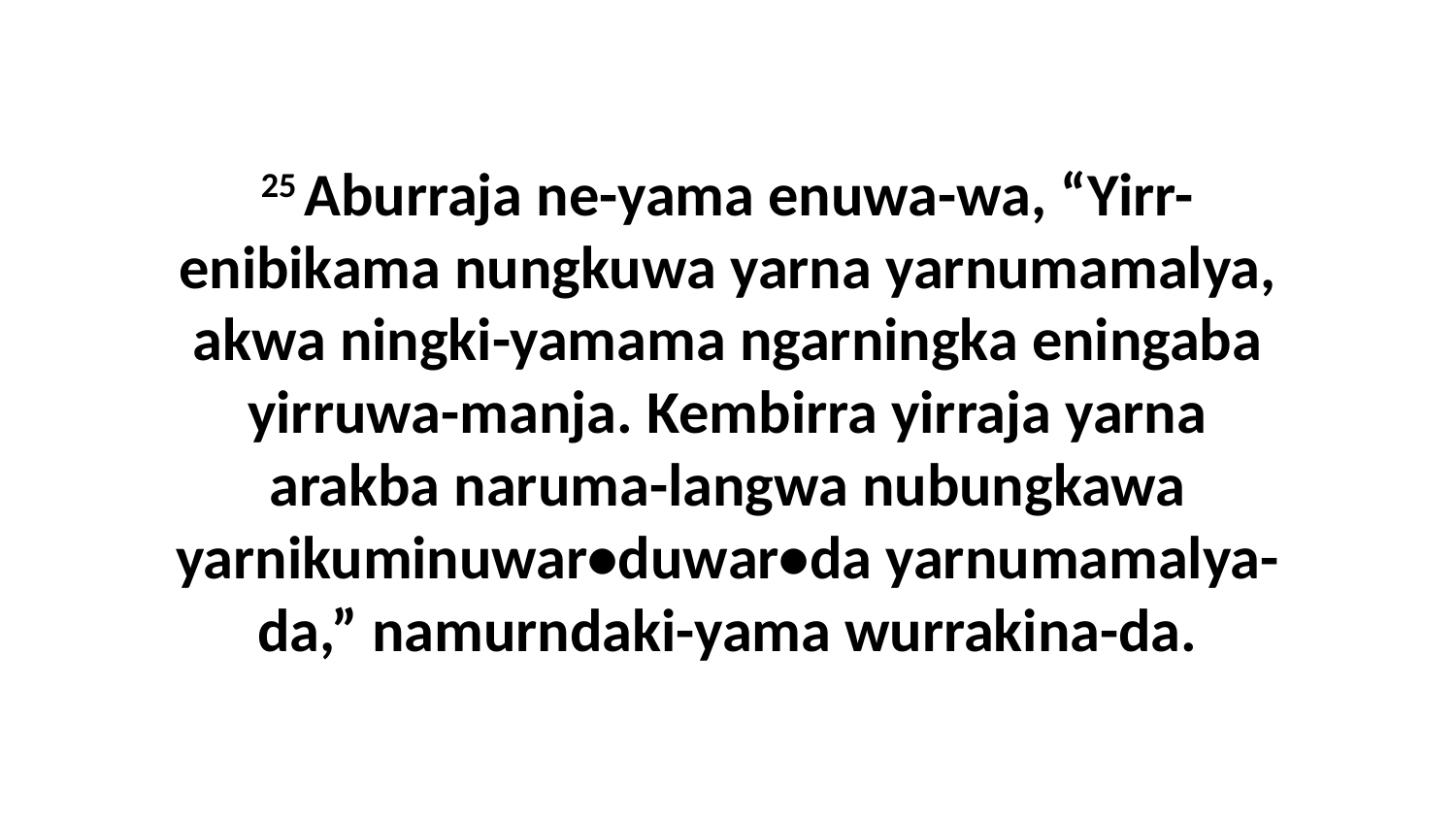

25 Aburraja ne-yama enuwa-wa, “Yirr-enibikama nungkuwa yarna yarnumamalya, akwa ningki-yamama ngarningka eningaba yirruwa-manja. Kembirra yirraja yarna arakba naruma-langwa nubungkawa yarnikuminuwar•duwar•da yarnumamalya-da,” namurndaki-yama wurrakina-da.